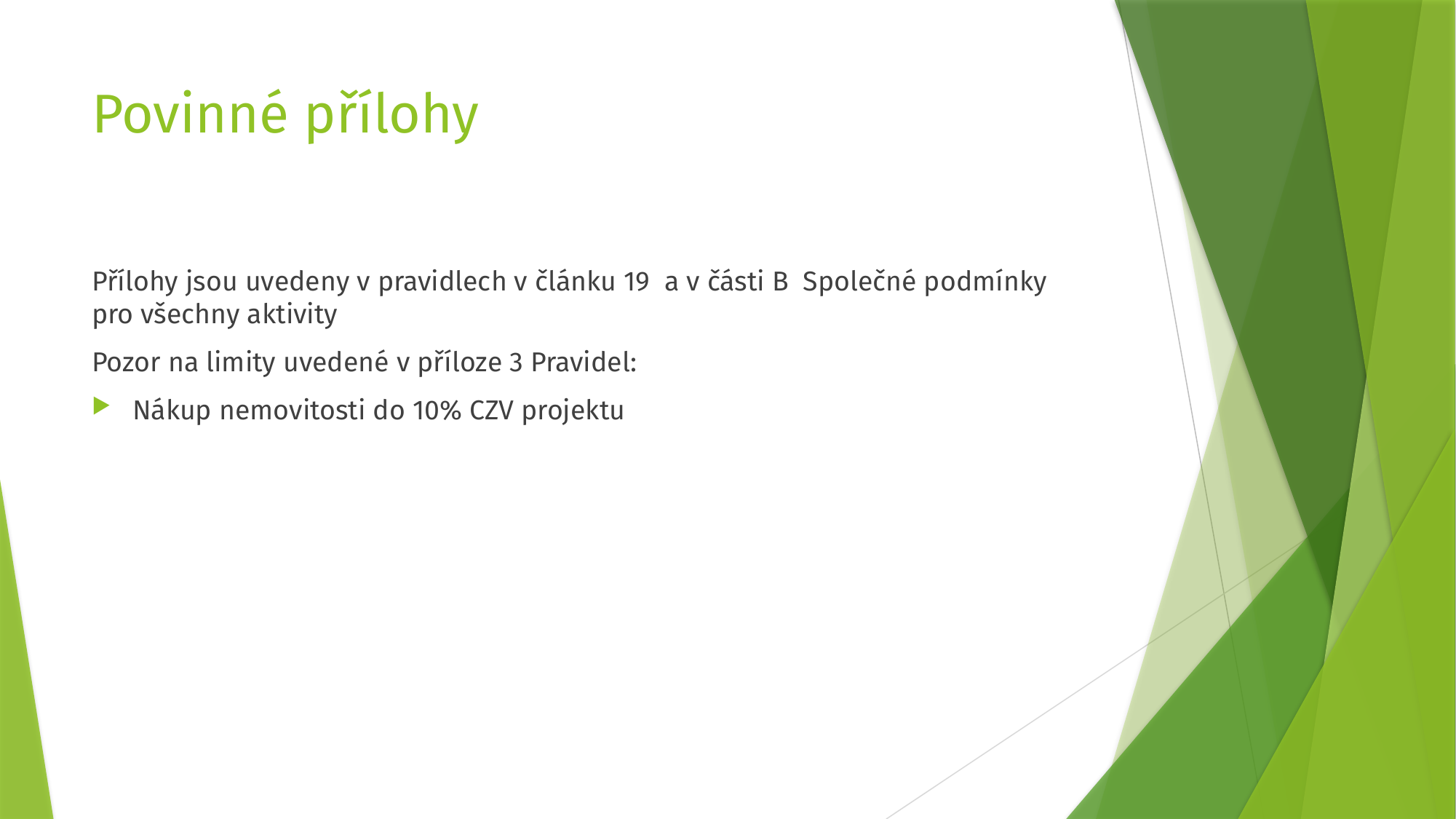

# Povinné přílohy
Přílohy jsou uvedeny v pravidlech v článku 19  a v části B  Společné podmínky pro všechny aktivity
Pozor na limity uvedené v příloze 3 Pravidel:
Nákup nemovitosti do 10% CZV projektu